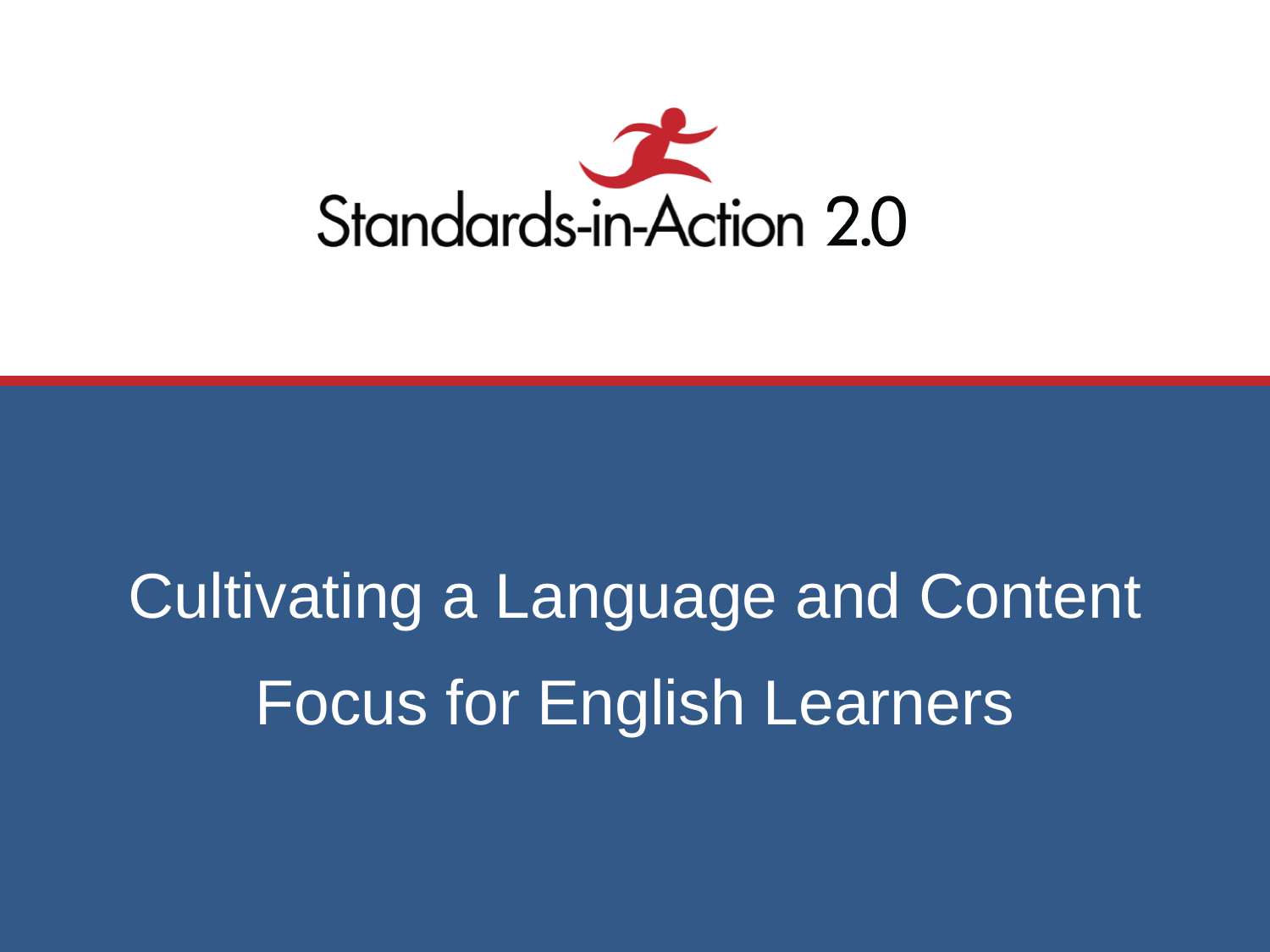

# Cultivating a Language and Content Focus for English Learners